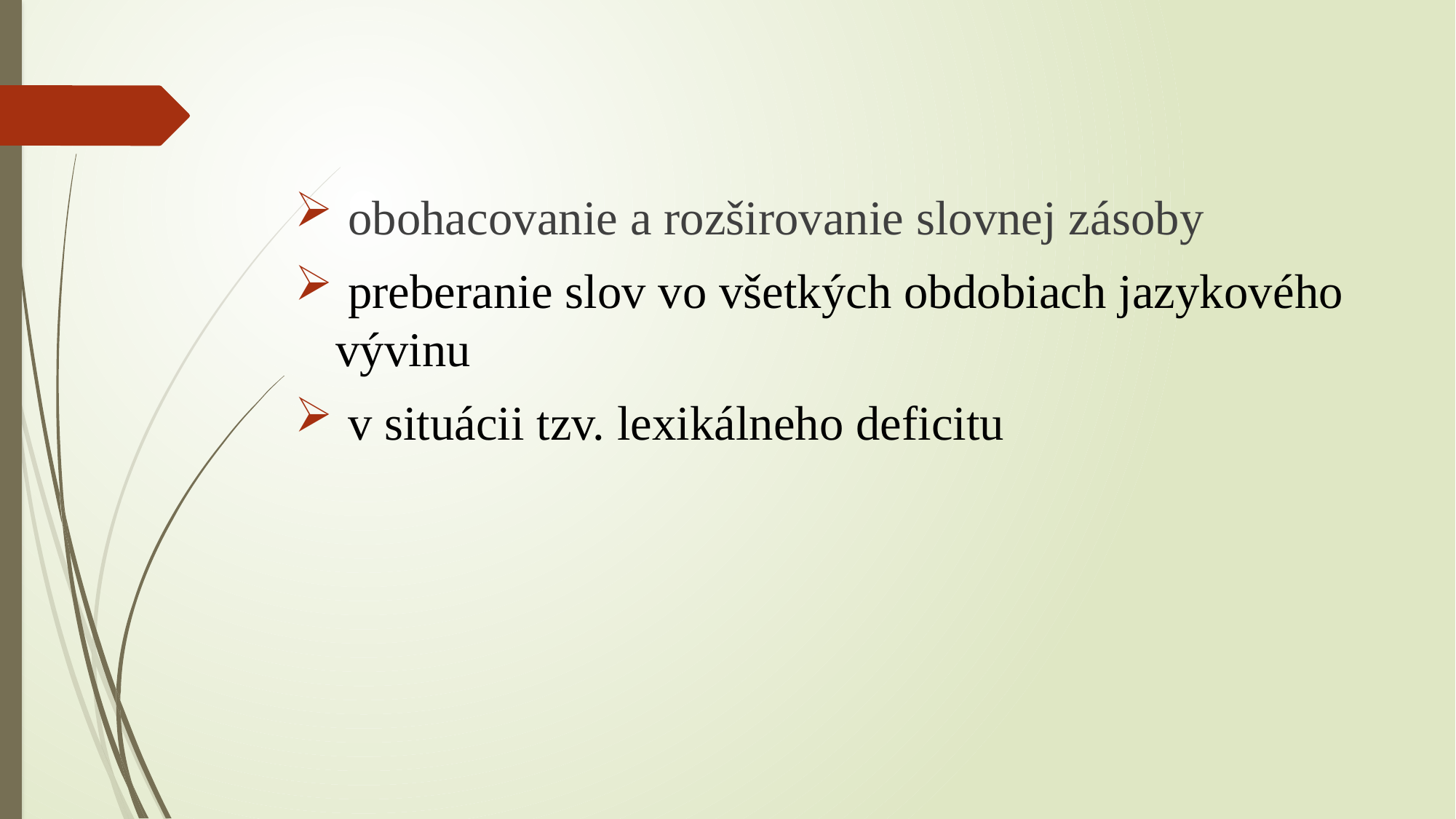

obohacovanie a rozširovanie slovnej zásoby
 preberanie slov vo všetkých obdobiach jazykového vývinu
 v situácii tzv. lexikálneho deficitu